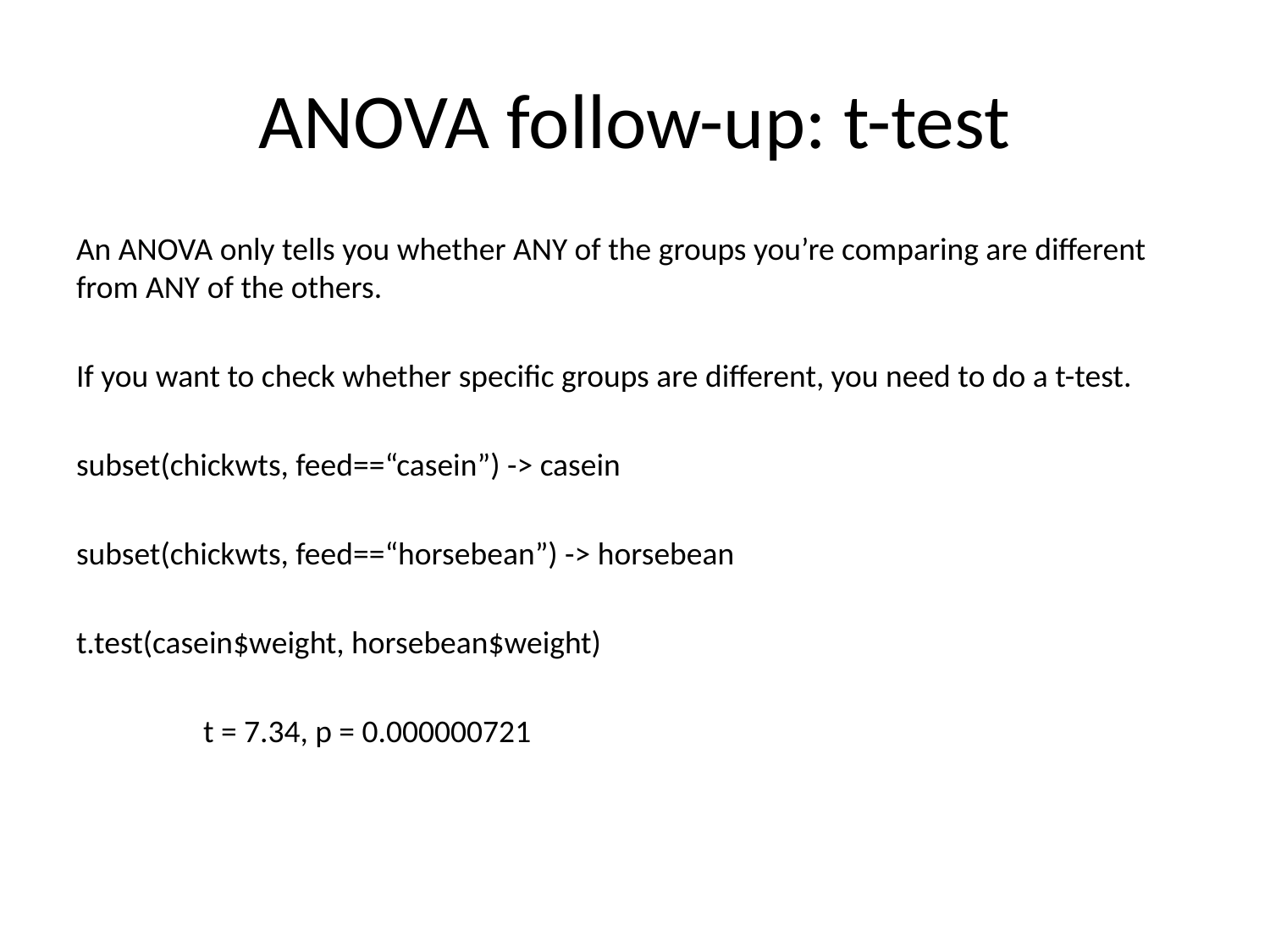

# ANOVA follow-up: t-test
An ANOVA only tells you whether ANY of the groups you’re comparing are different from ANY of the others.

If you want to check whether specific groups are different, you need to do a t-test.

subset(chickwts, feed==“casein”) -> casein

subset(chickwts, feed==“horsebean”) -> horsebean

t.test(casein$weight, horsebean$weight)

	t = 7.34, p = 0.000000721